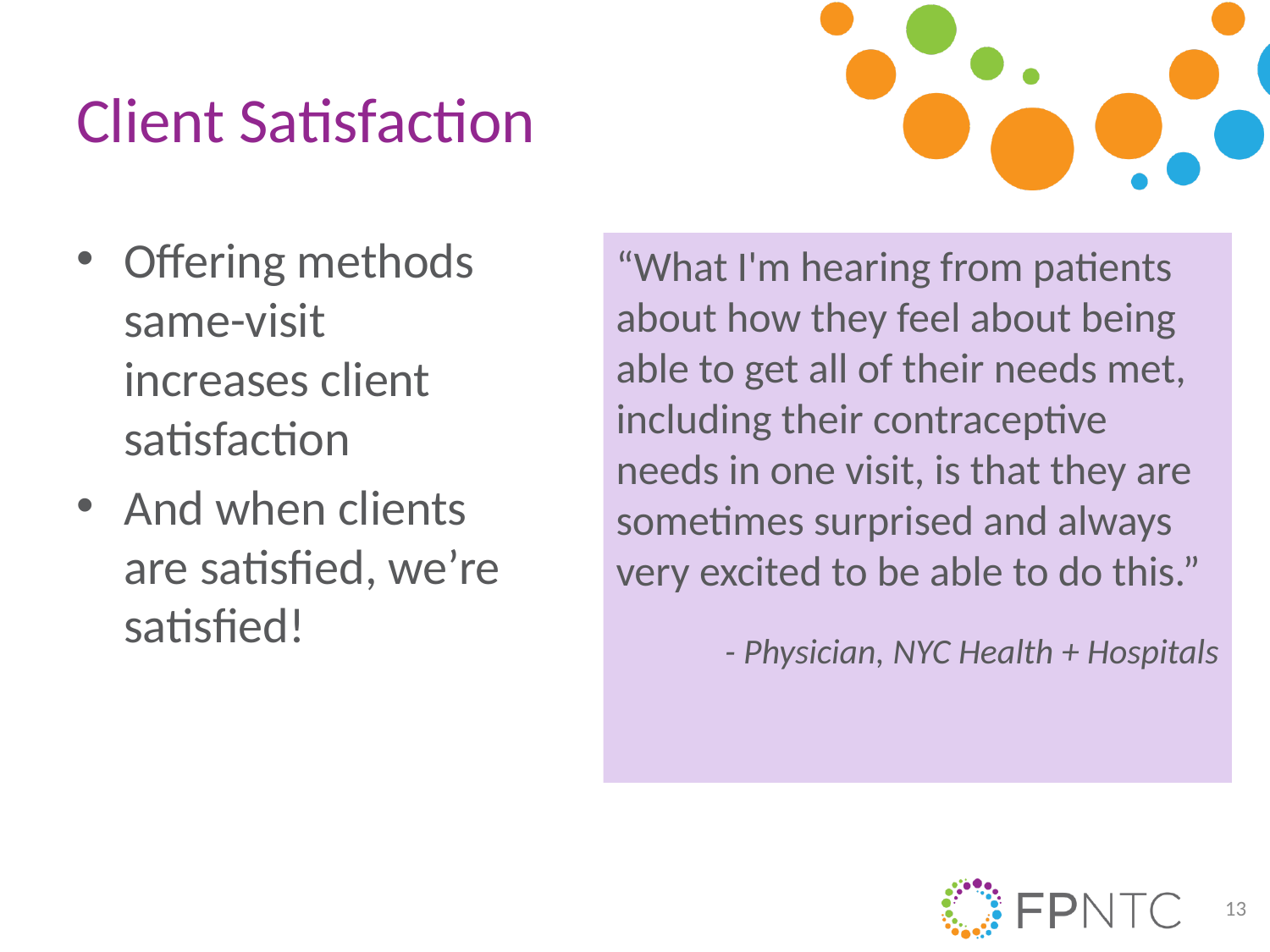

# Client Satisfaction
Offering methods same-visit increases client satisfaction
And when clients are satisfied, we’re satisfied!
“What I'm hearing from patients about how they feel about being able to get all of their needs met, including their contraceptive needs in one visit, is that they are sometimes surprised and always very excited to be able to do this.”
- Physician, NYC Health + Hospitals
13